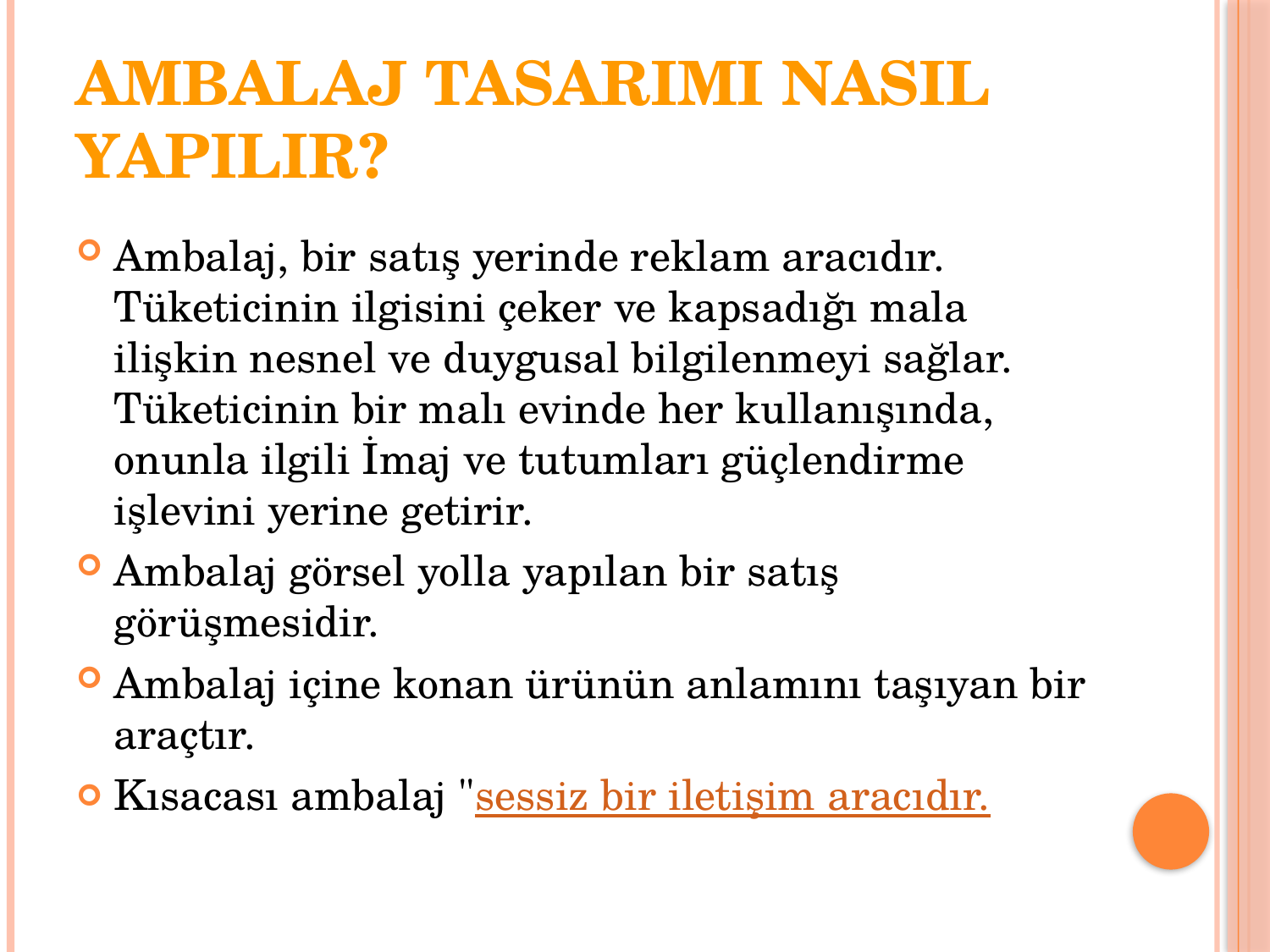

# Ambalaj Tasarımı Nasıl Yapılır?
Ambalaj, bir satış yerinde reklam aracıdır. Tüketicinin ilgisini çeker ve kapsadığı mala ilişkin nesnel ve duygusal bilgilenmeyi sağlar. Tüketicinin bir malı evinde her kullanışında, onunla ilgili İmaj ve tutumları güçlendirme işlevini yerine getirir.
Ambalaj görsel yolla yapılan bir satış görüşmesidir.
Ambalaj içine konan ürünün anlamını taşıyan bir araçtır.
Kısacası ambalaj "sessiz bir iletişim aracıdır.